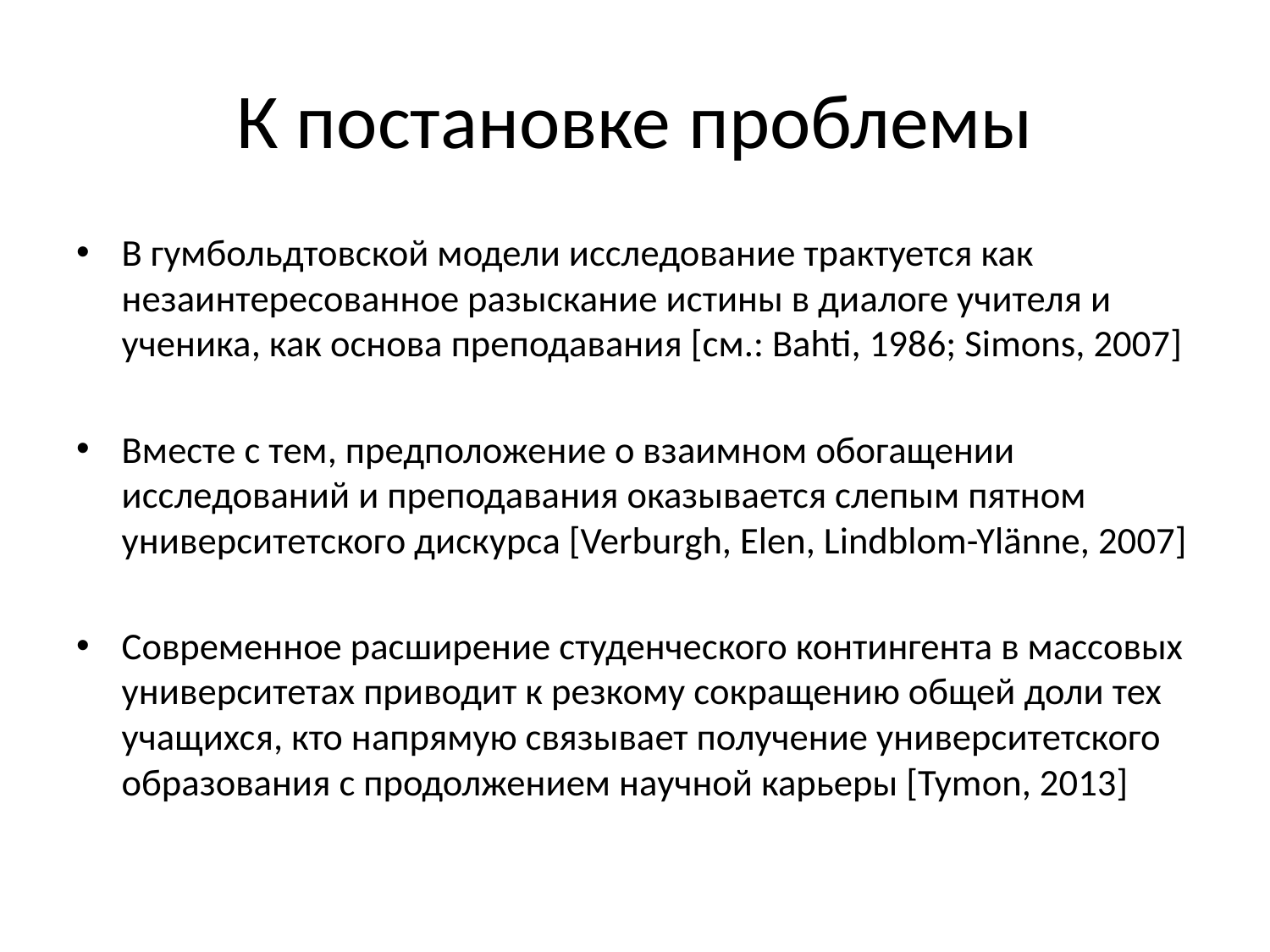

# К постановке проблемы
В гумбольдтовской модели исследование трактуется как незаинтересованное разыскание истины в диалоге учителя и ученика, как основа преподавания [см.: Bahti, 1986; Simons, 2007]

Вместе с тем, предположение о взаимном обогащении исследований и преподавания оказывается слепым пятном университетского дискурса [Verburgh, Elen, Lindblom-Ylänne, 2007]

Современное расширение студенческого контингента в массовых университетах приводит к резкому сокращению общей доли тех учащихся, кто напрямую связывает получение университетского образования с продолжением научной карьеры [Tymon, 2013]